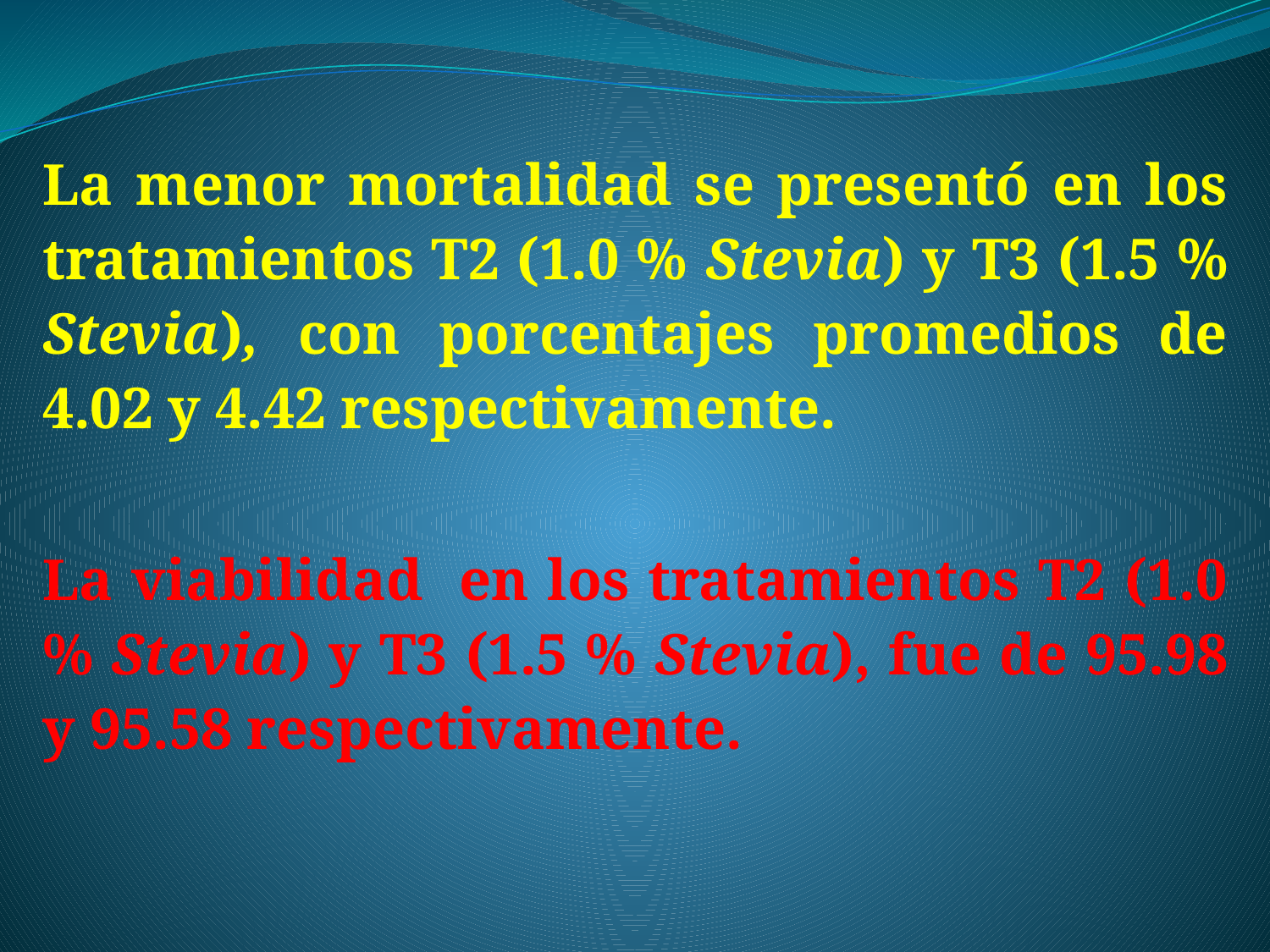

La menor mortalidad se presentó en los tratamientos T2 (1.0 % Stevia) y T3 (1.5 % Stevia), con porcentajes promedios de 4.02 y 4.42 respectivamente.

La viabilidad  en los tratamientos T2 (1.0 % Stevia) y T3 (1.5 % Stevia), fue de 95.98 y 95.58 respectivamente.